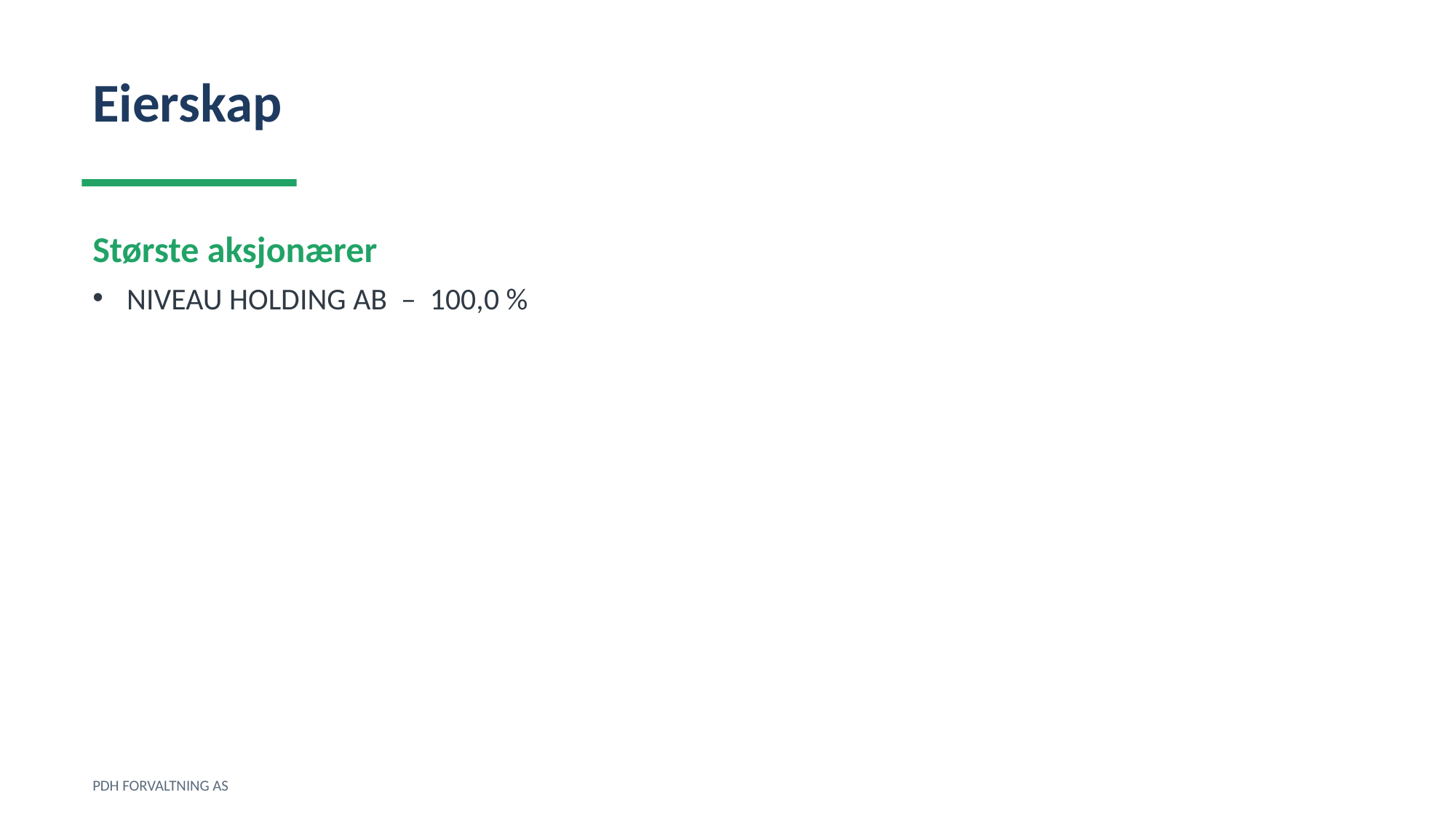

Eierskap

Største aksjonærer
NIVEAU HOLDING AB  –  100,0 %
PDH FORVALTNING AS